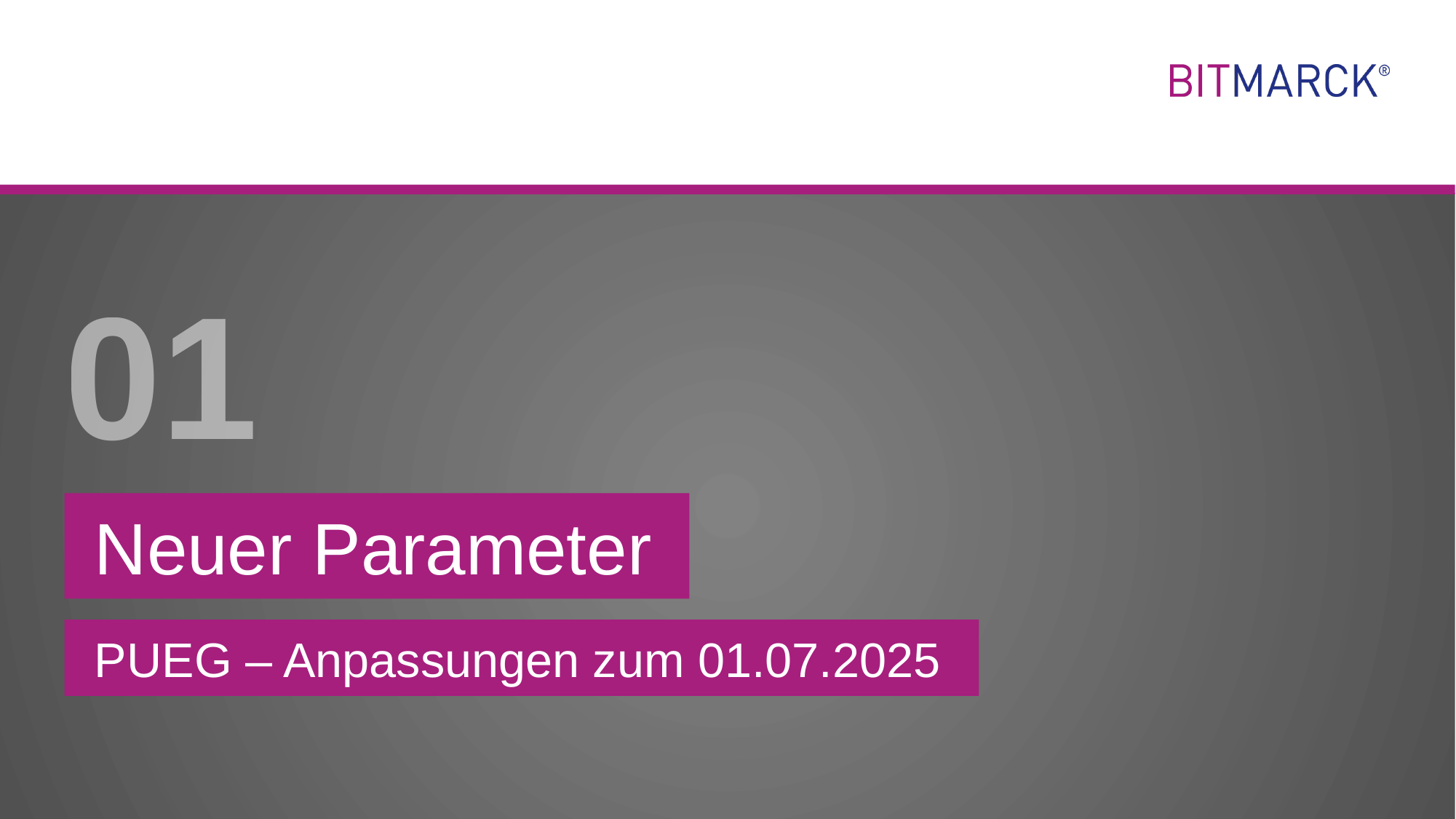

01
# Neuer Parameter
PUEG – Anpassungen zum 01.07.2025